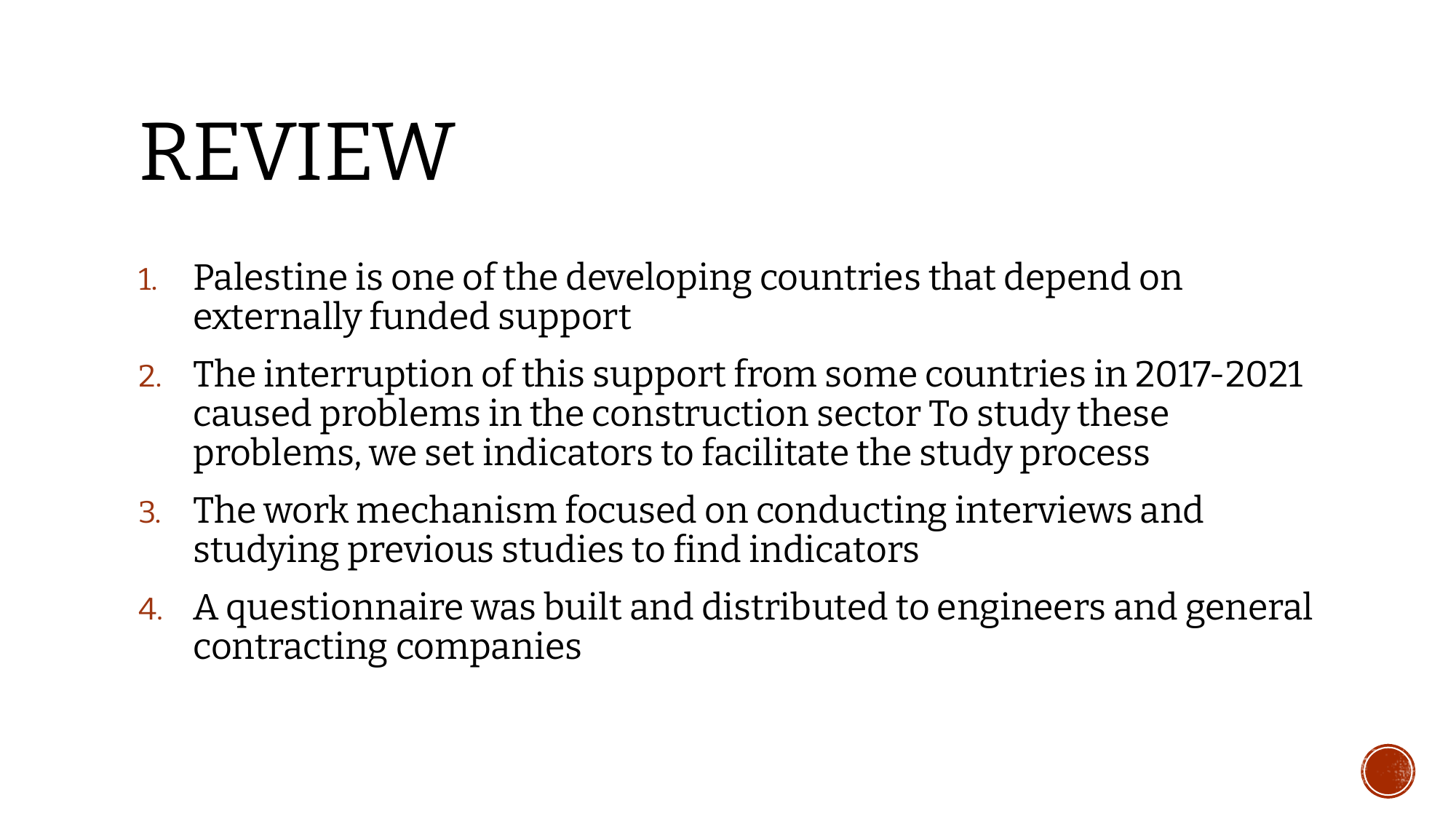

# Review
Palestine is one of the developing countries that depend on externally funded support
The interruption of this support from some countries in 2017-2021 caused problems in the construction sector To study these problems, we set indicators to facilitate the study process
The work mechanism focused on conducting interviews and studying previous studies to find indicators
A questionnaire was built and distributed to engineers and general contracting companies